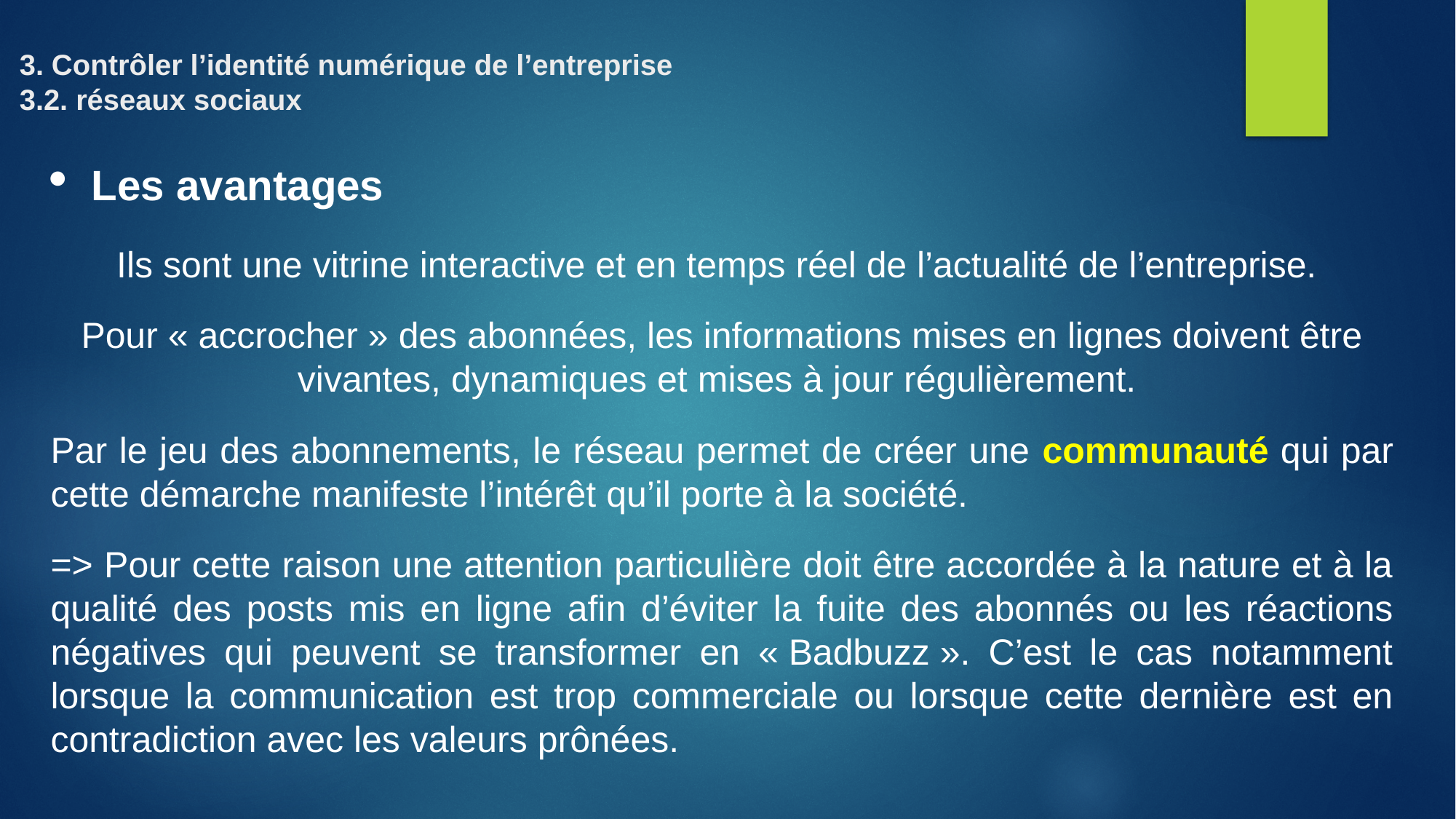

# 3. Contrôler l’identité numérique de l’entreprise 3.2. réseaux sociaux
Les avantages
Ils sont une vitrine interactive et en temps réel de l’actualité de l’entreprise.
Pour « accrocher » des abonnées, les informations mises en lignes doivent être vivantes, dynamiques et mises à jour régulièrement.
Par le jeu des abonnements, le réseau permet de créer une communauté qui par cette démarche manifeste l’intérêt qu’il porte à la société.
=> Pour cette raison une attention particulière doit être accordée à la nature et à la qualité des posts mis en ligne afin d’éviter la fuite des abonnés ou les réactions négatives qui peuvent se transformer en « Badbuzz ». C’est le cas notamment lorsque la communication est trop commerciale ou lorsque cette dernière est en contradiction avec les valeurs prônées.